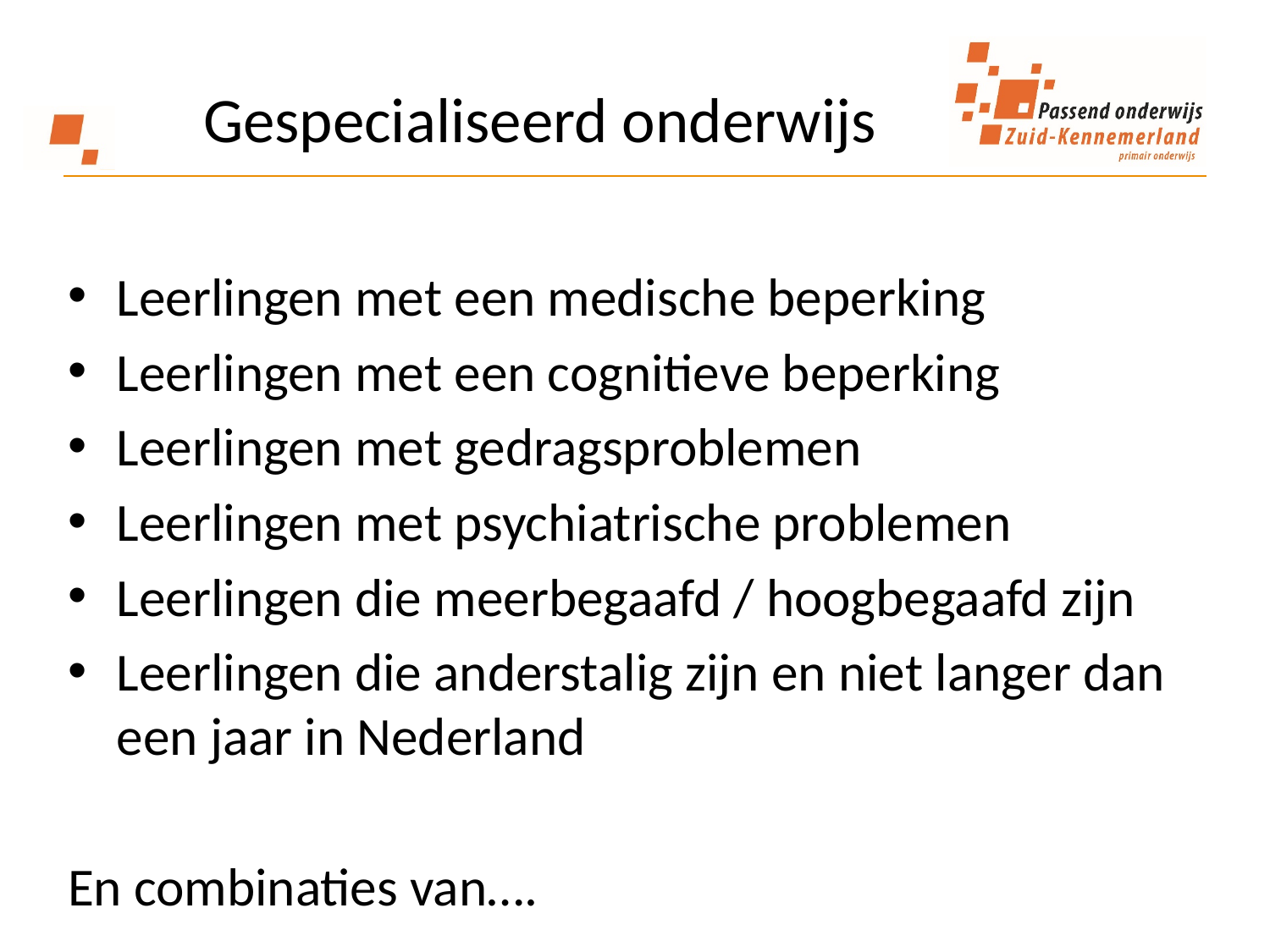

# Gespecialiseerd onderwijs
Leerlingen met een medische beperking
Leerlingen met een cognitieve beperking
Leerlingen met gedragsproblemen
Leerlingen met psychiatrische problemen
Leerlingen die meerbegaafd / hoogbegaafd zijn
Leerlingen die anderstalig zijn en niet langer dan een jaar in Nederland

En combinaties van….